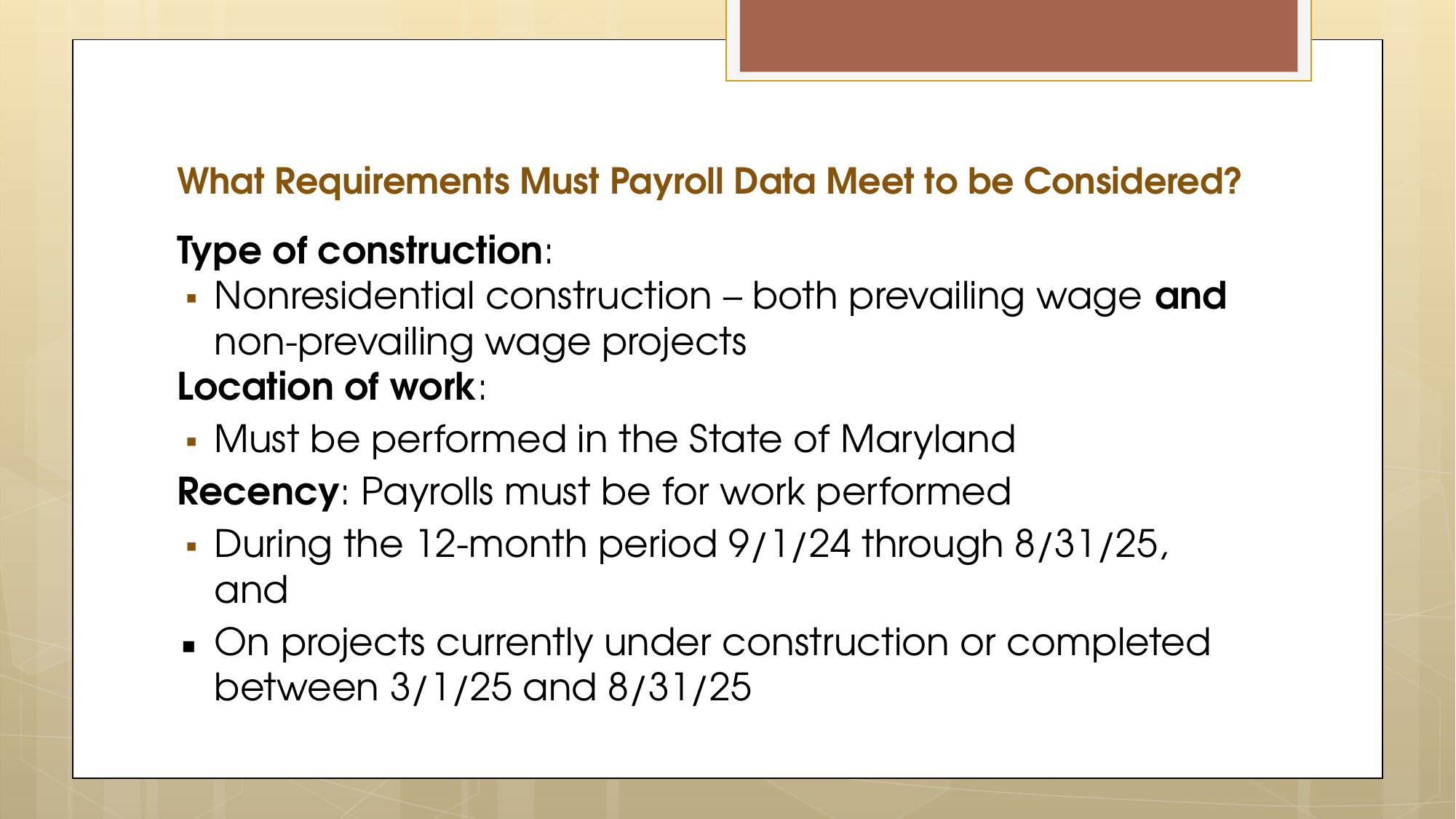

# What Requirements Must Payroll Data Meet to be Considered?
Type of construction:
Nonresidential construction – both prevailing wage and non-prevailing wage projects
Location of work:
Must be performed in the State of Maryland
Recency: Payrolls must be for work performed
During the 12-month period 9/1/24 through 8/31/25, and
On projects currently under construction or completed between 3/1/25 and 8/31/25